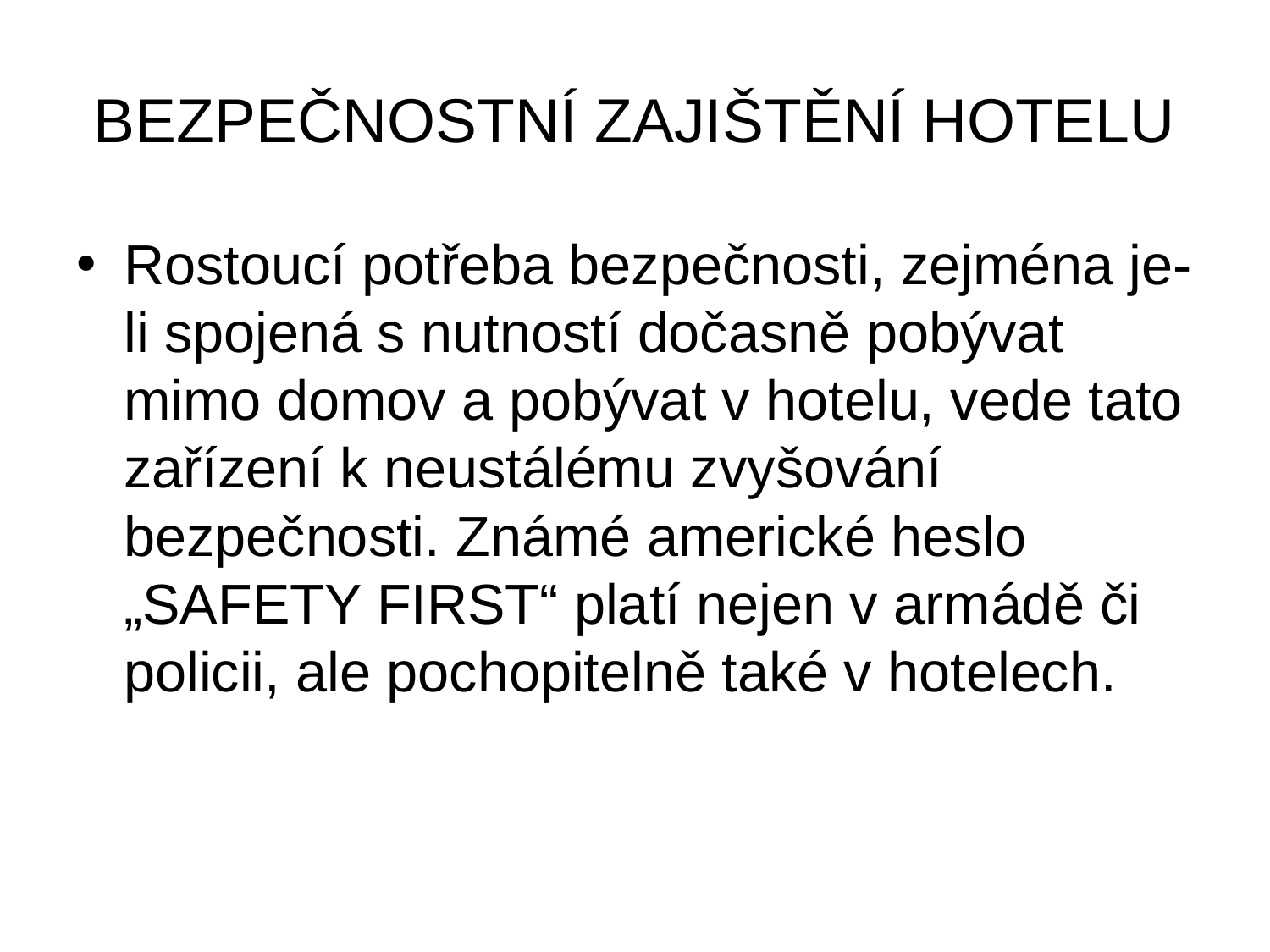

# Bezpečnostní zajištění hotelu
Rostoucí potřeba bezpečnosti, zejména je-li spojená s nutností dočasně pobývat mimo domov a pobývat v hotelu, vede tato zařízení k neustálému zvyšování bezpečnosti. Známé americké heslo „SAFETY FIRST“ platí nejen v armádě či policii, ale pochopitelně také v hotelech.